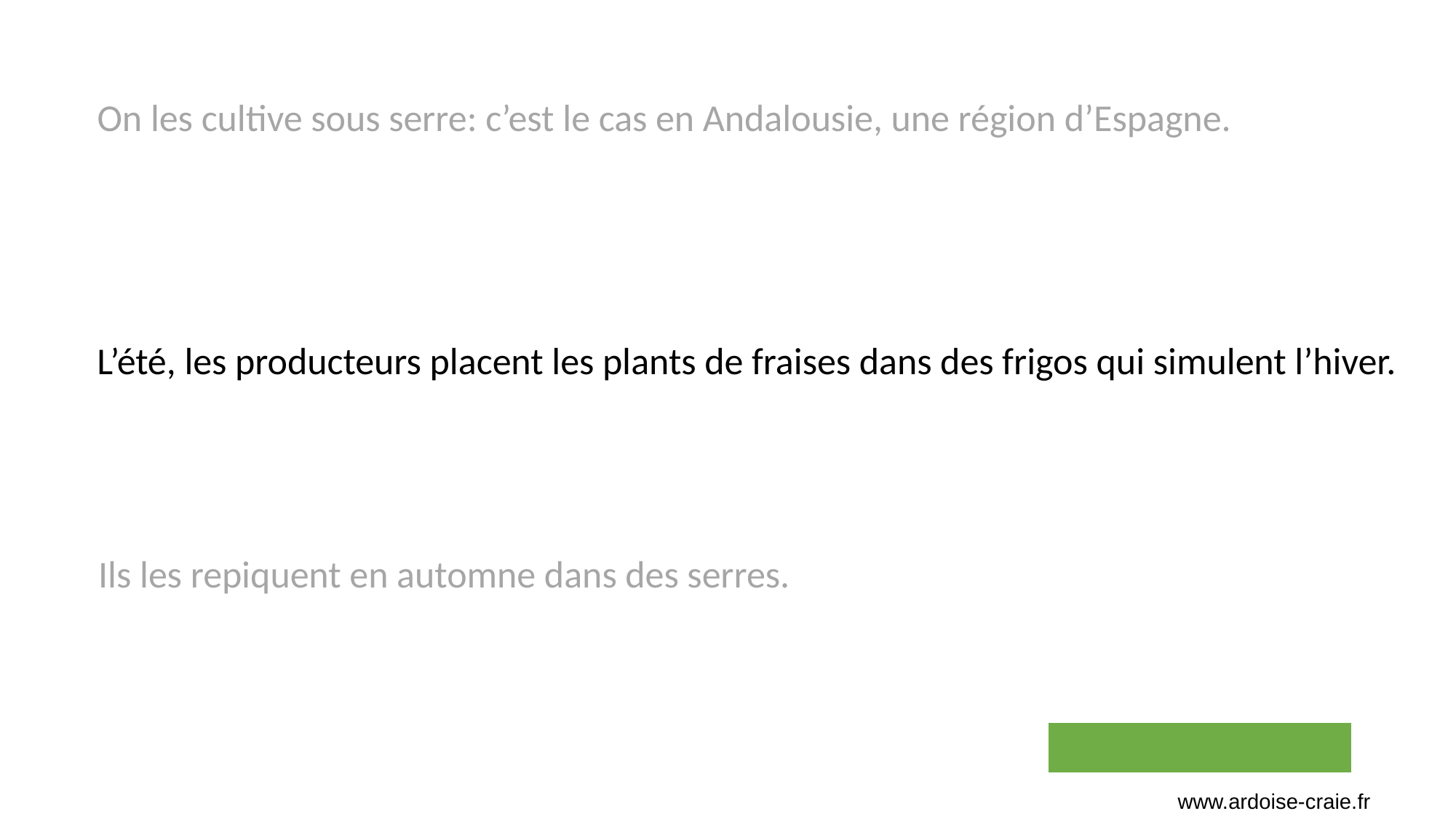

On les cultive sous serre: c’est le cas en Andalousie, une région d’Espagne.
L’été, les producteurs placent les plants de fraises dans des frigos qui simulent l’hiver.
Ils les repiquent en automne dans des serres.

www.ardoise-craie.fr